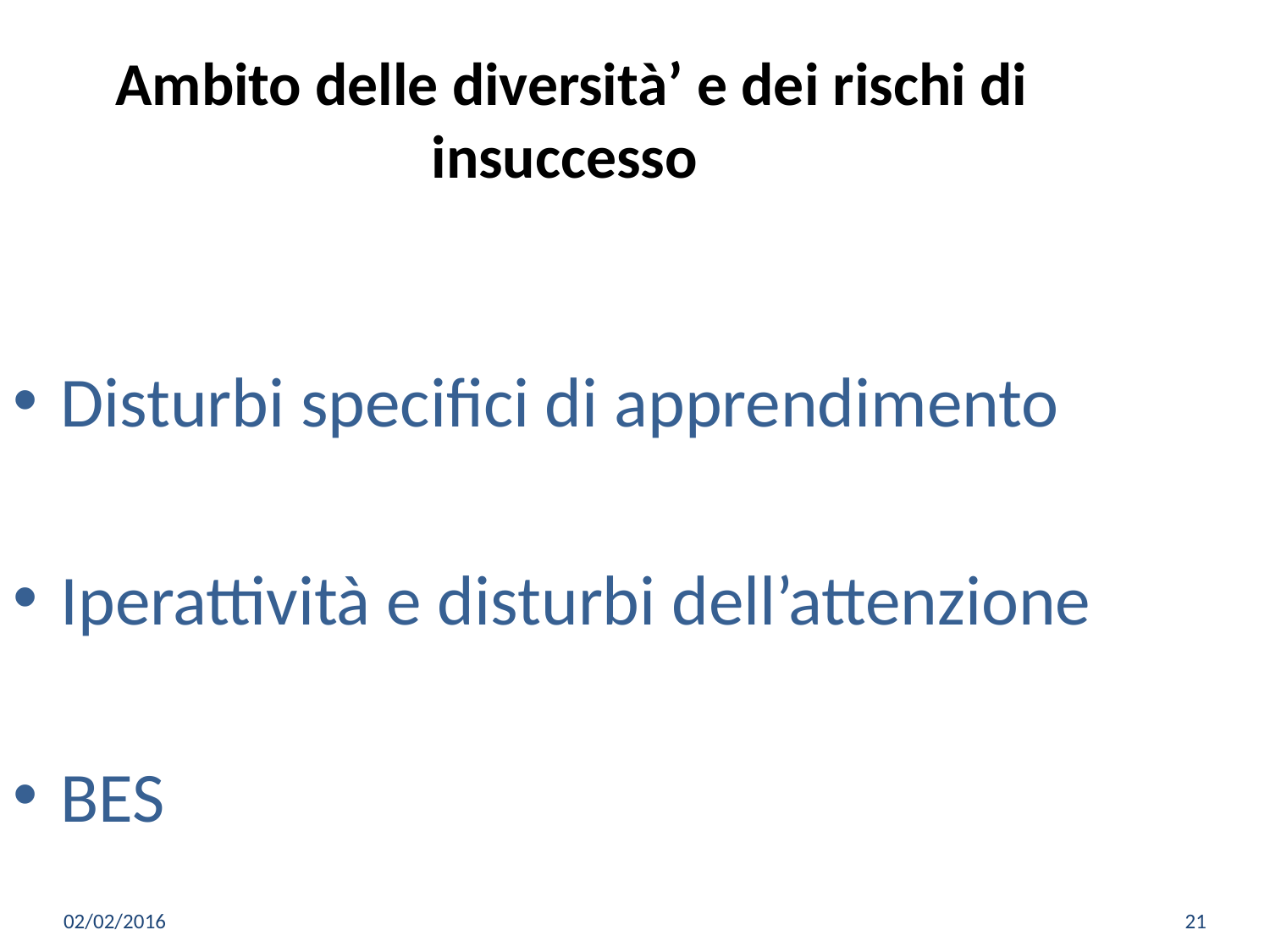

Ambito delle diversità’ e dei rischi di insuccesso

Disturbi specifici di apprendimento

Iperattività e disturbi dell’attenzione

BES

02/02/2016
21